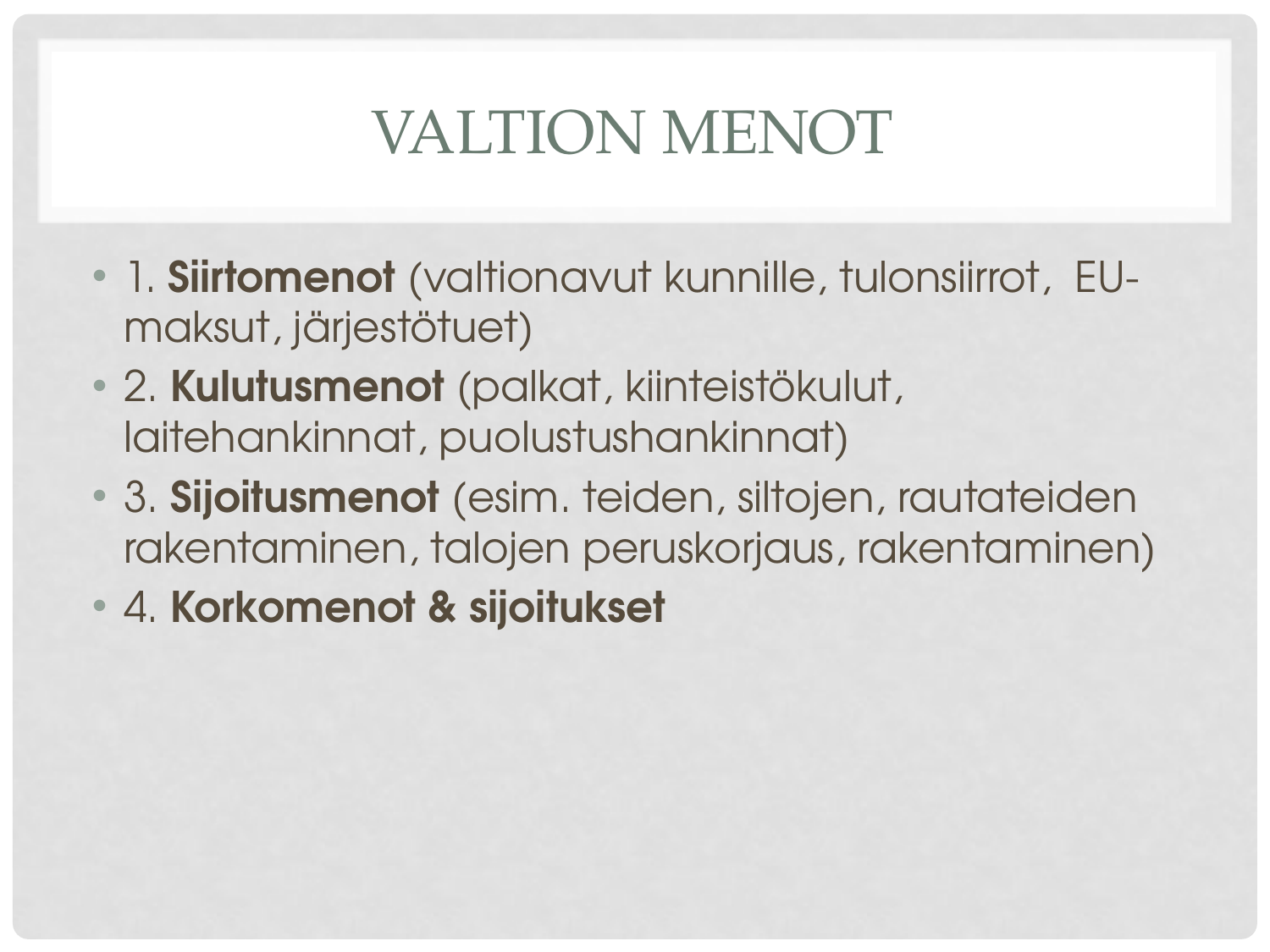

# Valtion menot
1. Siirtomenot (valtionavut kunnille, tulonsiirrot,  EU-maksut, järjestötuet)
2. Kulutusmenot (palkat, kiinteistökulut, laitehankinnat, puolustushankinnat)
3. Sijoitusmenot (esim. teiden, siltojen, rautateiden rakentaminen, talojen peruskorjaus, rakentaminen)
4. Korkomenot & sijoitukset